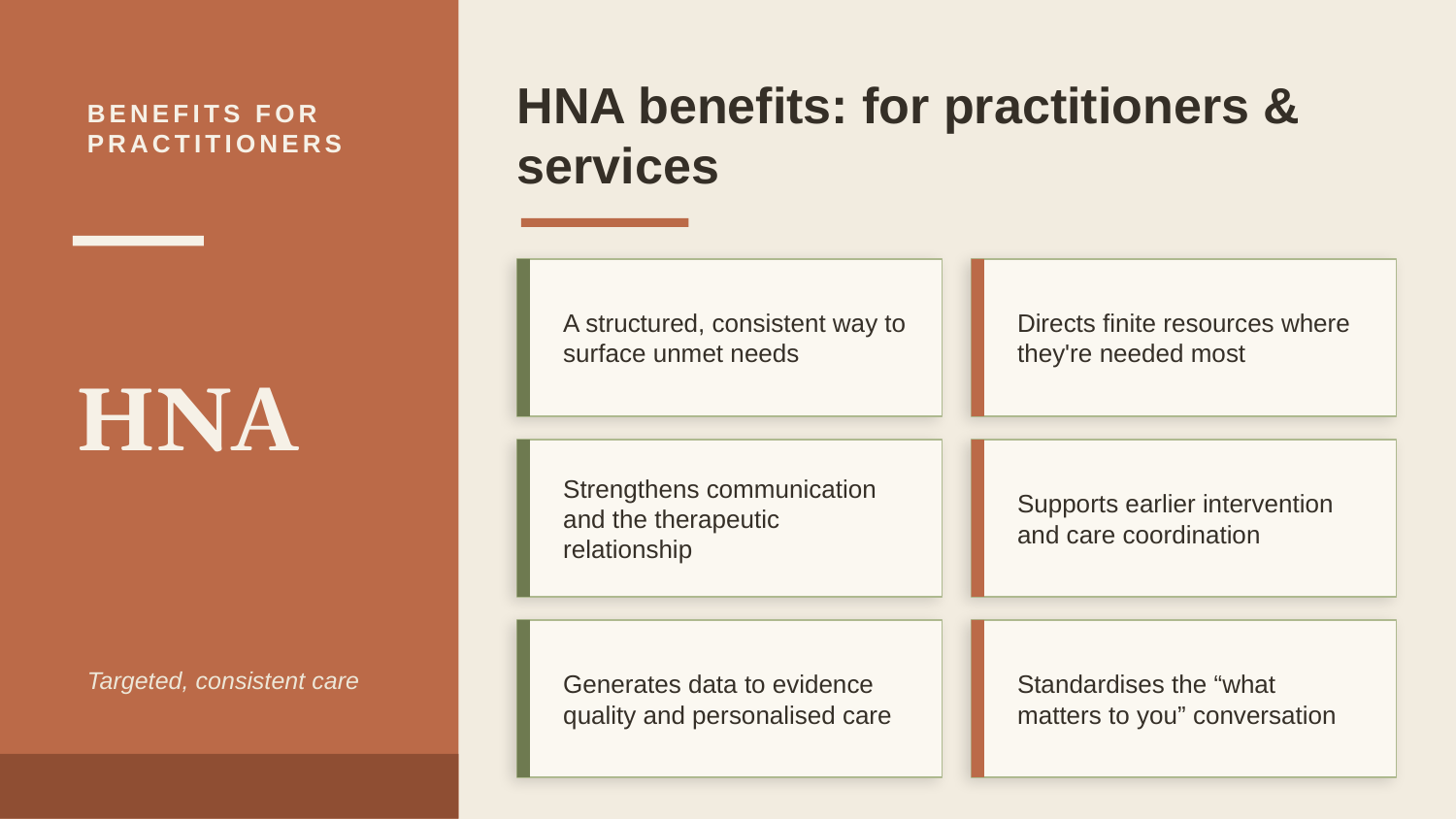

HNA benefits: for practitioners & services
BENEFITS FOR PRACTITIONERS

A structured, consistent way to surface unmet needs
Directs finite resources where they're needed most
HNA

Strengthens communication and the therapeutic relationship
Supports earlier intervention and care coordination

Generates data to evidence quality and personalised care
Standardises the “what matters to you” conversation
Targeted, consistent care